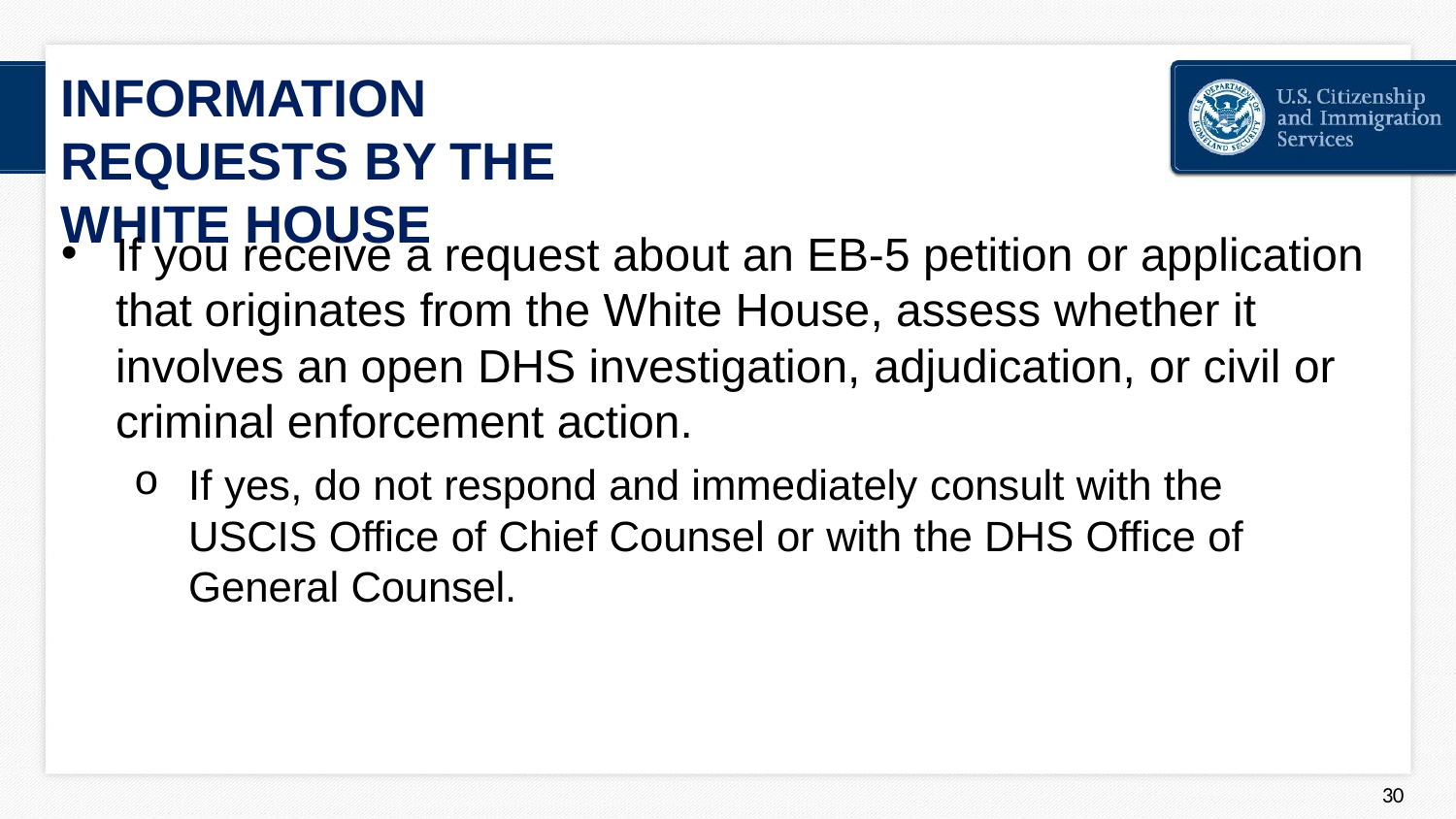

# INFORMATION REQUESTS BY THE WHITE HOUSE
If you receive a request about an EB-5 petition or application that originates from the White House, assess whether it involves an open DHS investigation, adjudication, or civil or criminal enforcement action.
If yes, do not respond and immediately consult with the USCIS Office of Chief Counsel or with the DHS Office of General Counsel.
30